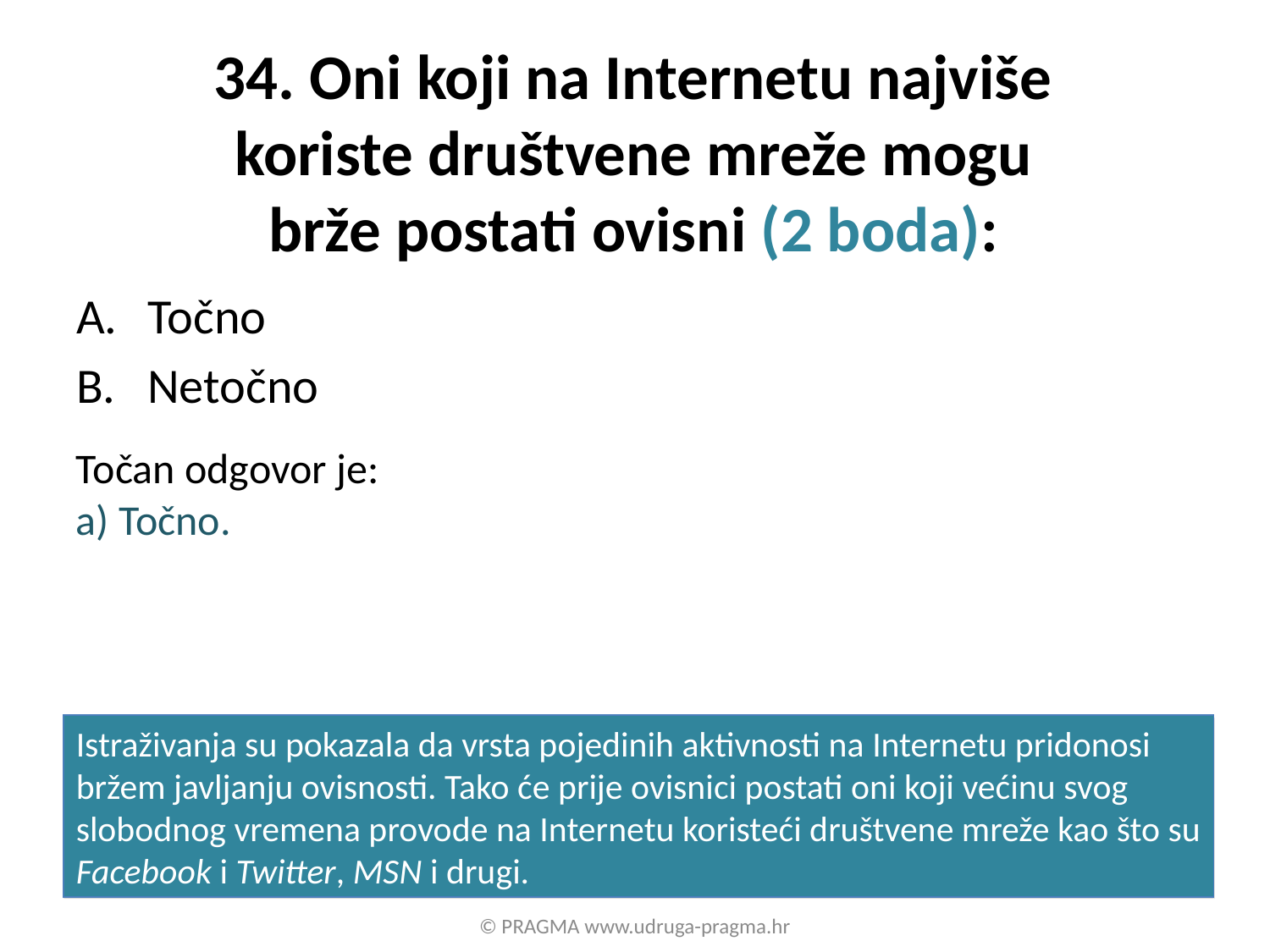

# 34. Oni koji na Internetu najviše koriste društvene mreže mogu brže postati ovisni (2 boda):
Točno
Netočno
Točan odgovor je:
a) Točno.
Istraživanja su pokazala da vrsta pojedinih aktivnosti na Internetu pridonosi bržem javljanju ovisnosti. Tako će prije ovisnici postati oni koji većinu svog slobodnog vremena provode na Internetu koristeći društvene mreže kao što su Facebook i Twitter, MSN i drugi.
© PRAGMA www.udruga-pragma.hr